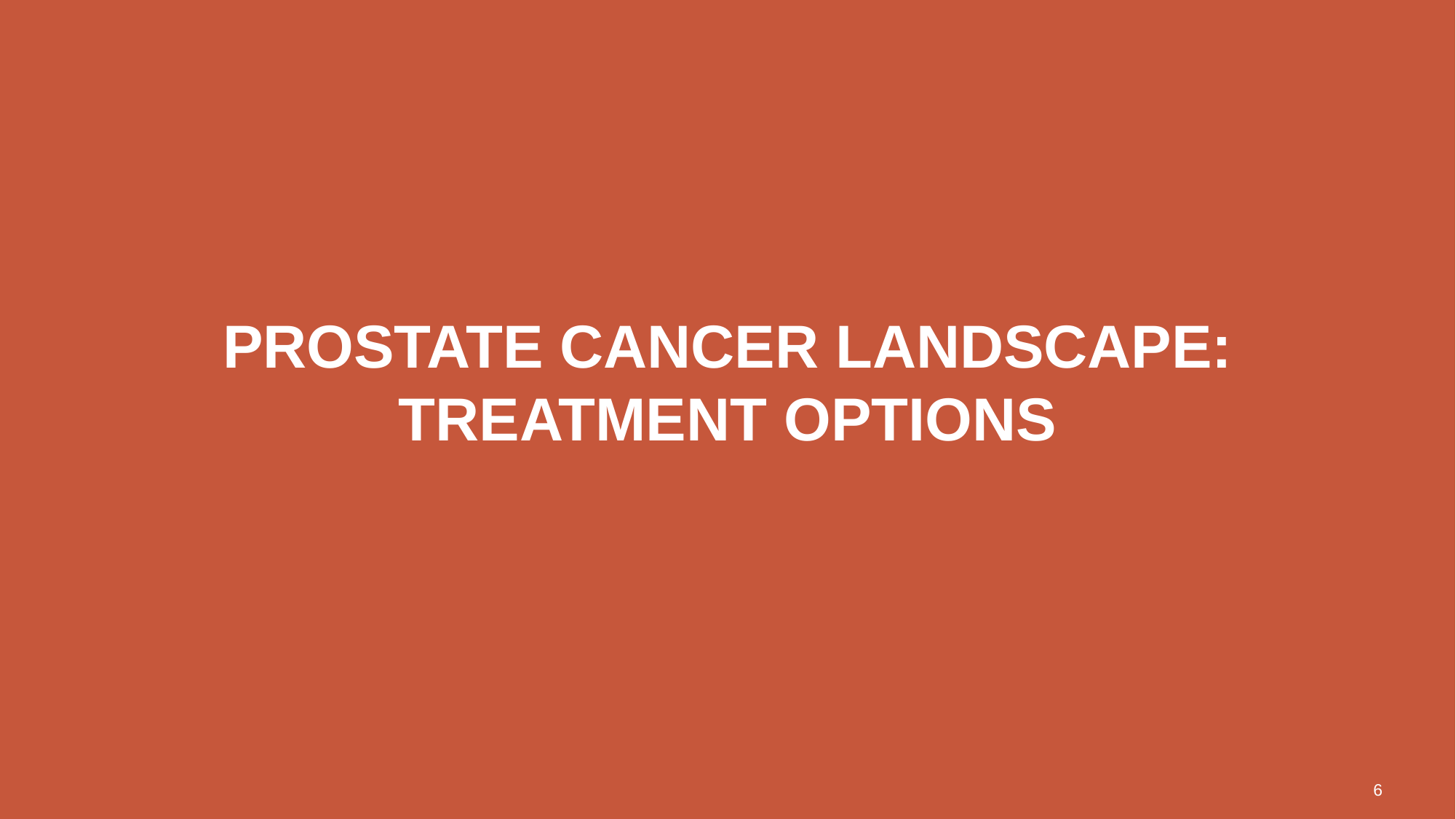

# Prostate cancer landscape: Treatment options
6